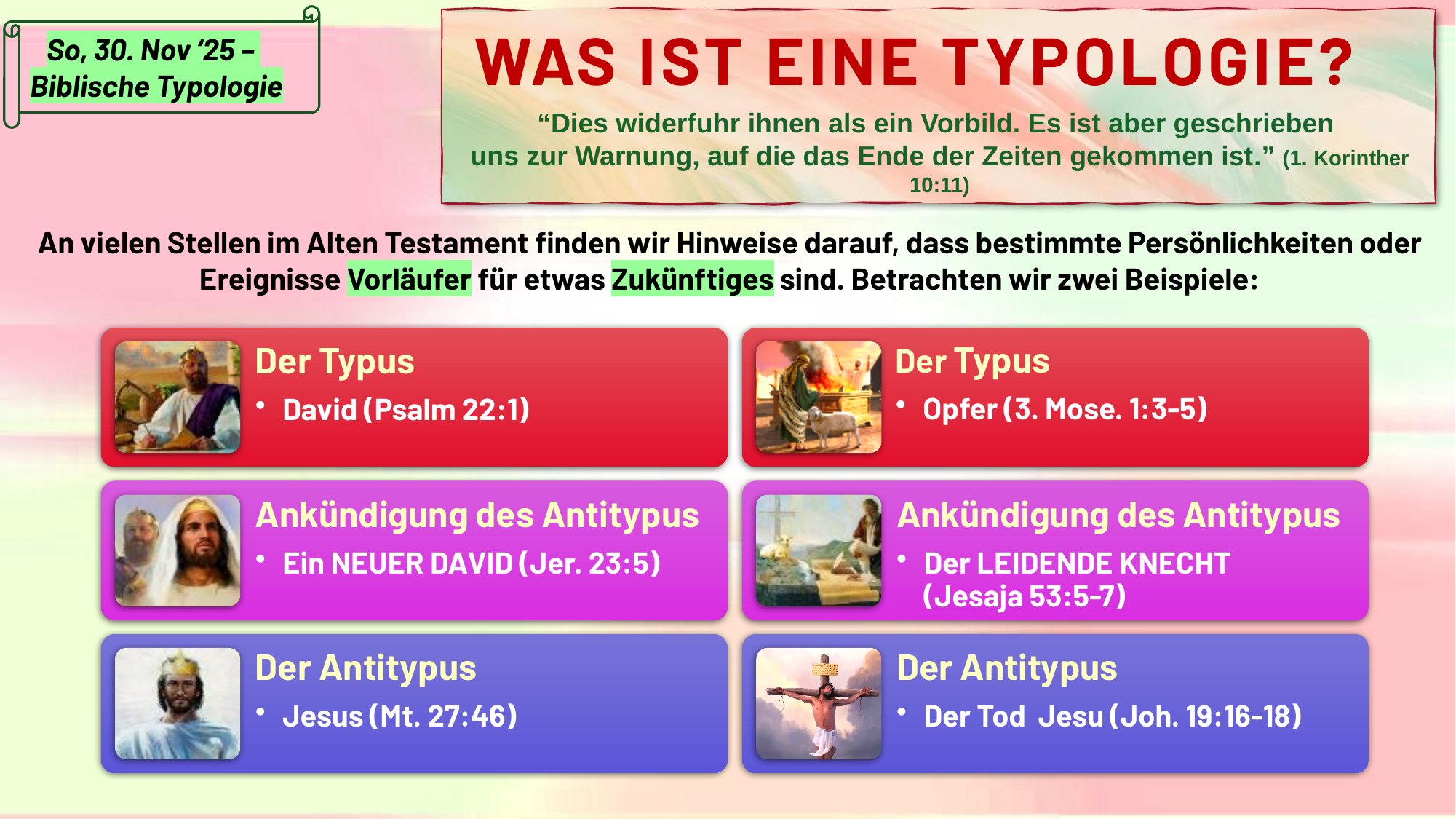

So, 30. Nov ‘25 –
Biblische Typologie

WAS IST EINE TYPOLOGIE?
“Dies widerfuhr ihnen als ein Vorbild. Es ist aber geschrieben
uns zur Warnung, auf die das Ende der Zeiten gekommen ist.” (1. Korinther 10:11)
An vielen Stellen im Alten Testament finden wir Hinweise darauf, dass bestimmte Persönlichkeiten oder Ereignisse Vorläufer für etwas Zukünftiges sind. Betrachten wir zwei Beispiele:
Der Typus
David (Psalm 22:1)
Ankündigung des Antitypus
Ein NEUER DAVID (Jer. 23:5)
Der Antitypus
Jesus (Mt. 27:46)
Der Typus
Opfer (3. Mose. 1:3-5)
Ankündigung des Antitypus
Der LEIDENDE KNECHT
(Jesaja 53:5-7)
Der Antitypus
Der Tod  Jesu (Joh. 19:16-18)